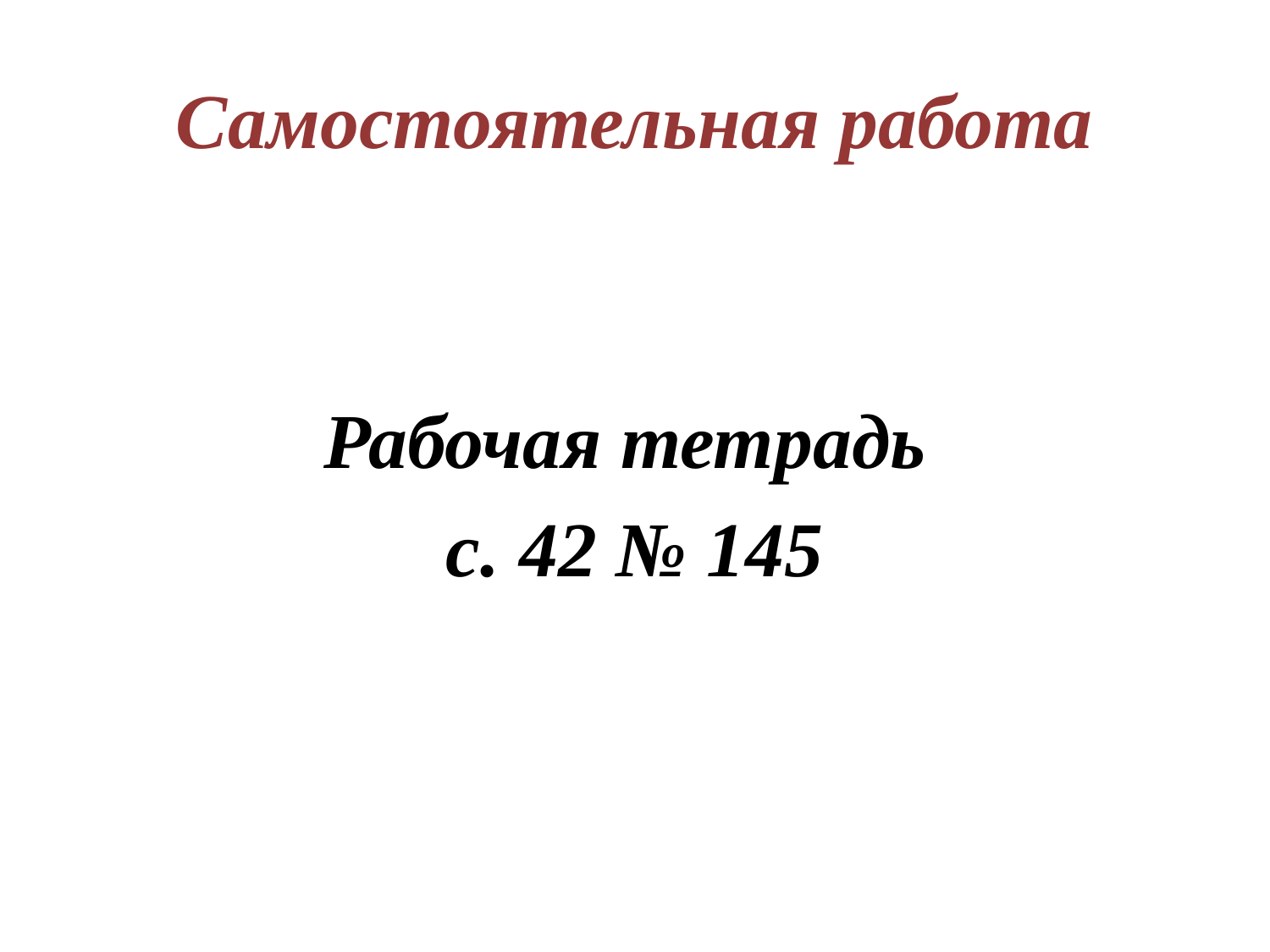

# Самостоятельная работа

Рабочая тетрадь
с. 42 № 145